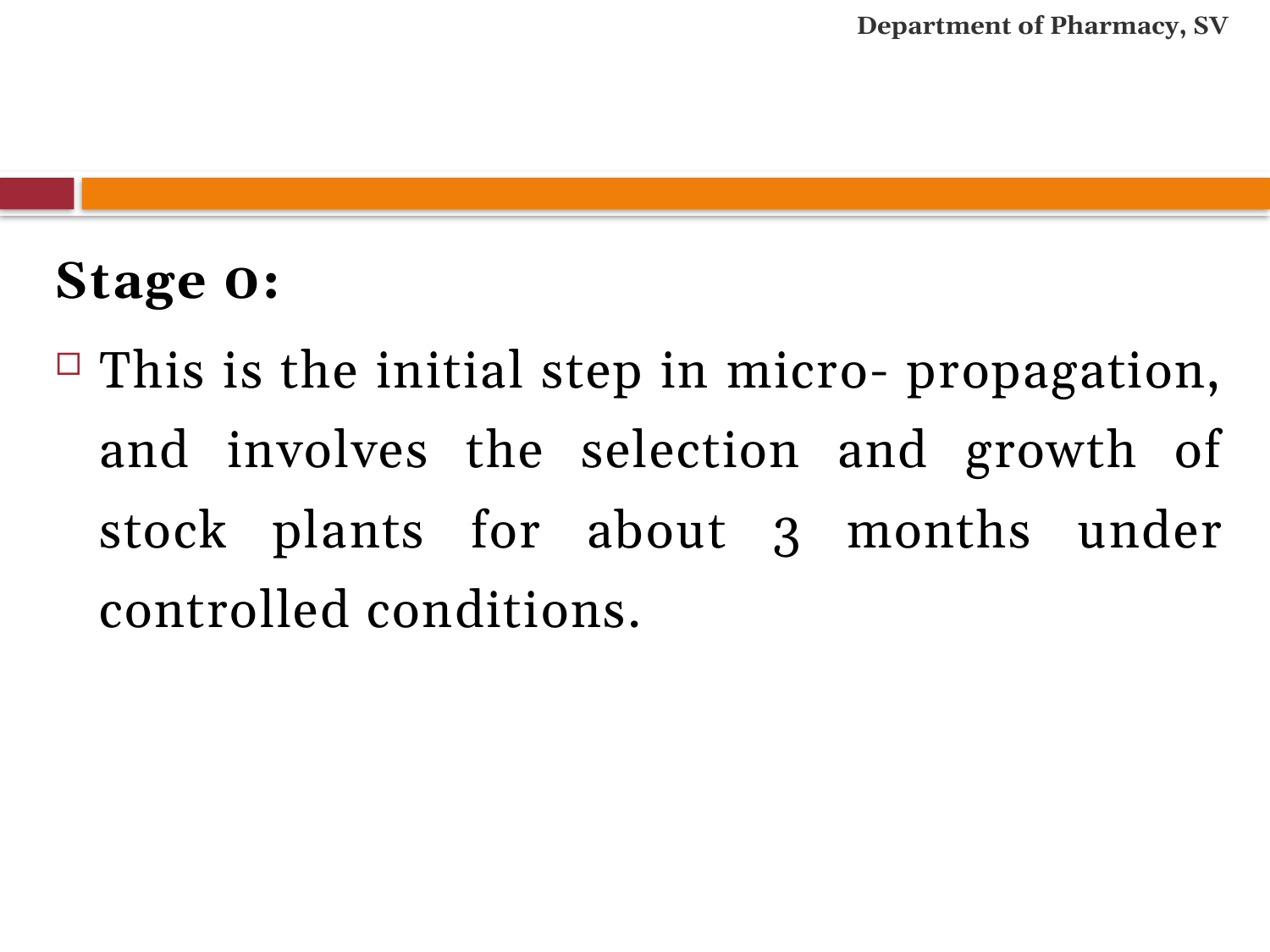

Department of Pharmacy, SV
#
Stage 0:
This is the initial step in micro- propagation, and involves the selection and growth of stock plants for about 3 months under controlled conditions.